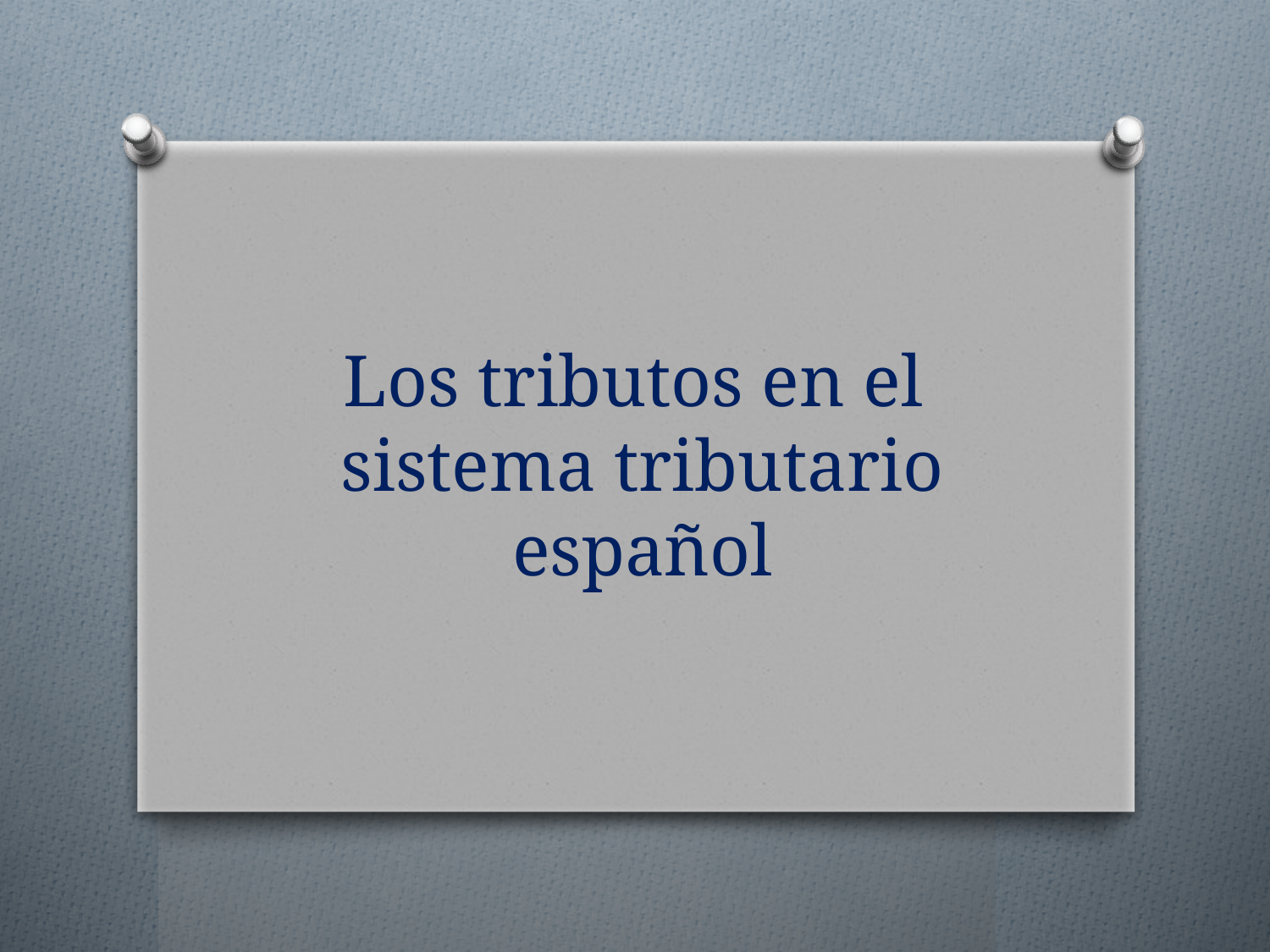

# Los tributos en el sistema tributario español